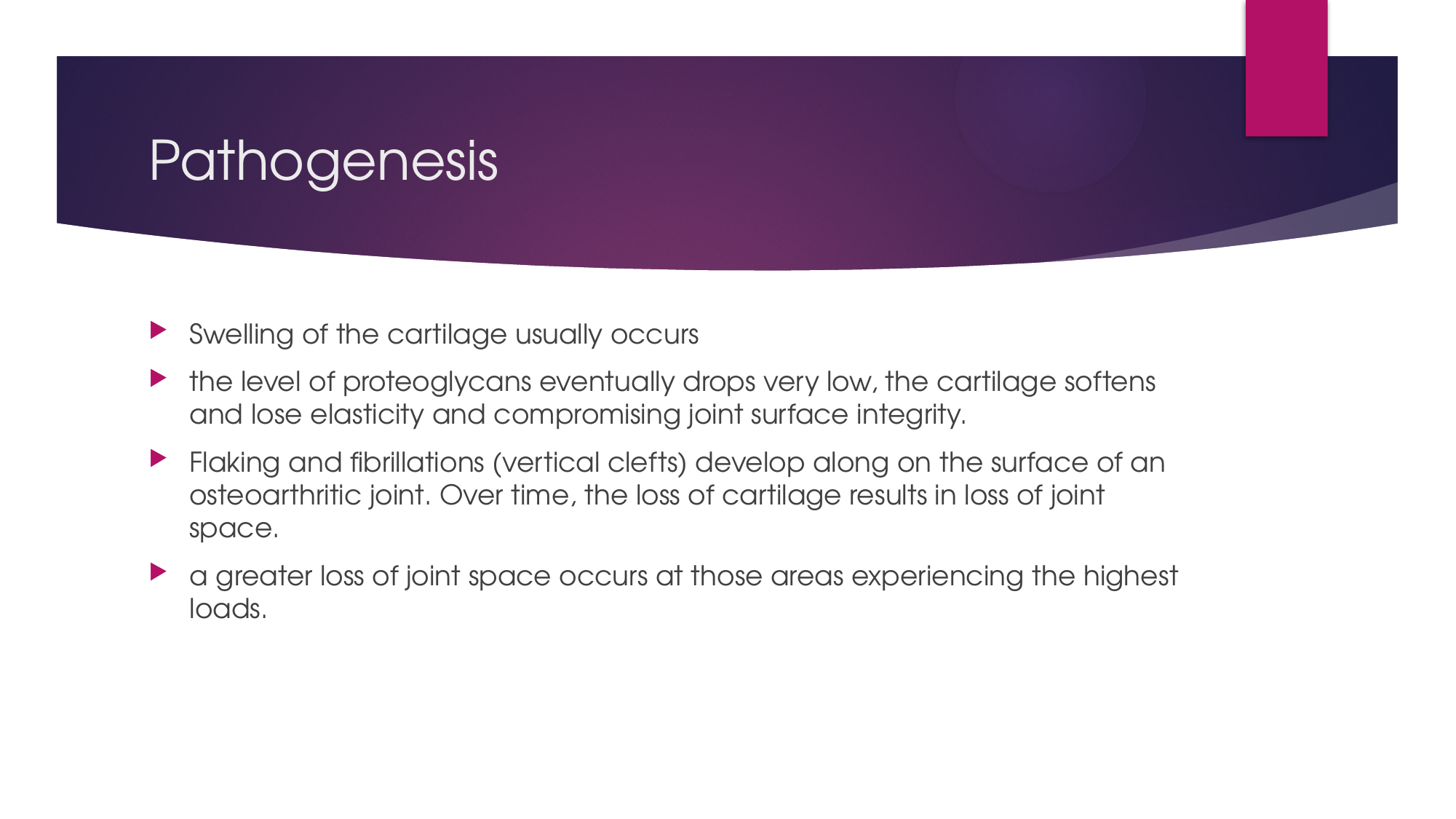

# Pathogenesis
Swelling of the cartilage usually occurs
the level of proteoglycans eventually drops very low, the cartilage softens and lose elasticity and compromising joint surface integrity.
Flaking and fibrillations (vertical clefts) develop along on the surface of an osteoarthritic joint. Over time, the loss of cartilage results in loss of joint space.
a greater loss of joint space occurs at those areas experiencing the highest loads.